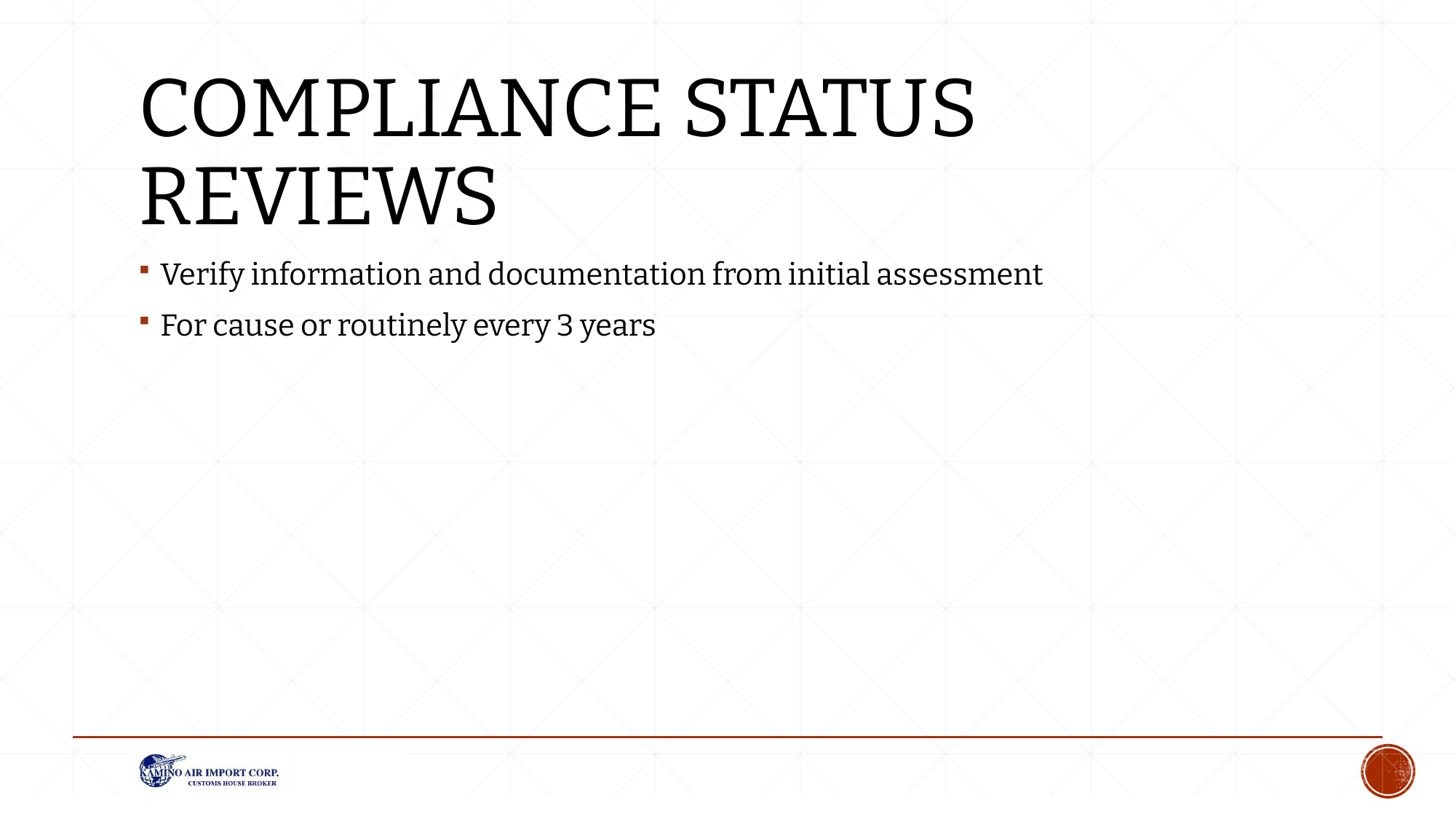

# Compliance Status Reviews
Verify information and documentation from initial assessment
For cause or routinely every 3 years